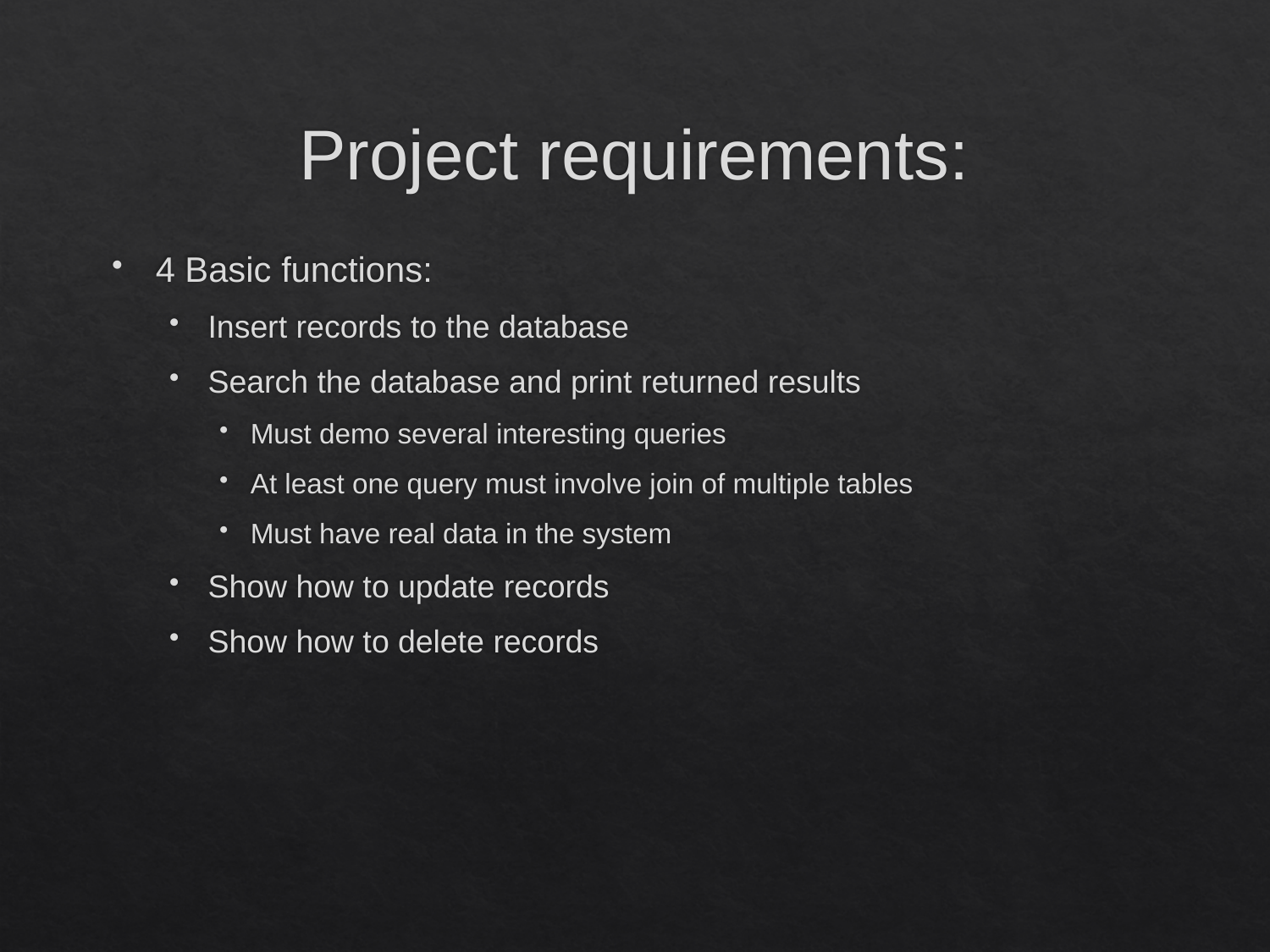

# Project requirements:
4 Basic functions:
Insert records to the database
Search the database and print returned results
Must demo several interesting queries
At least one query must involve join of multiple tables
Must have real data in the system
Show how to update records
Show how to delete records